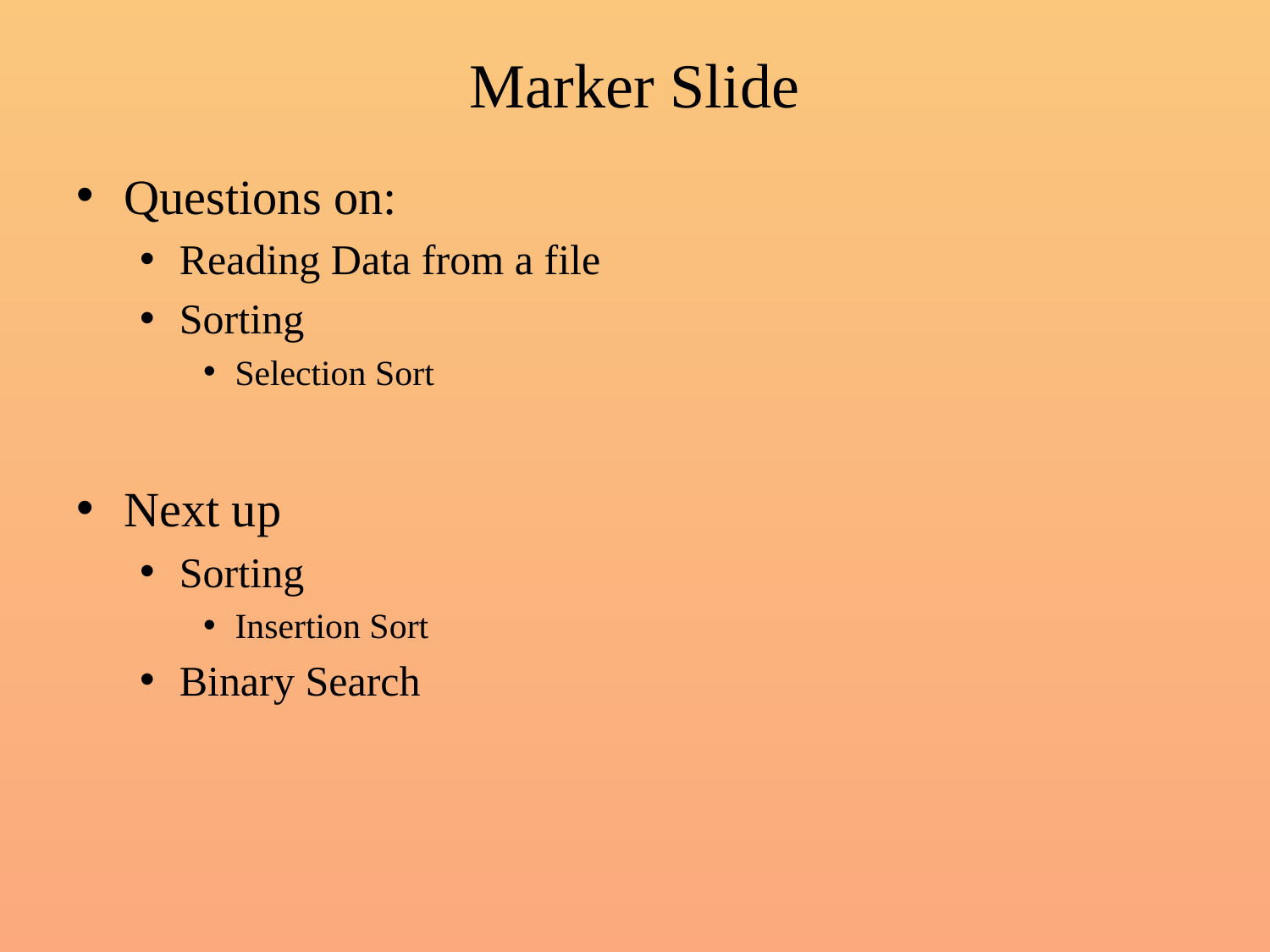

# Marker Slide
Questions on:
Reading Data from a file
Sorting
Selection Sort

Next up
Sorting
Insertion Sort
Binary Search